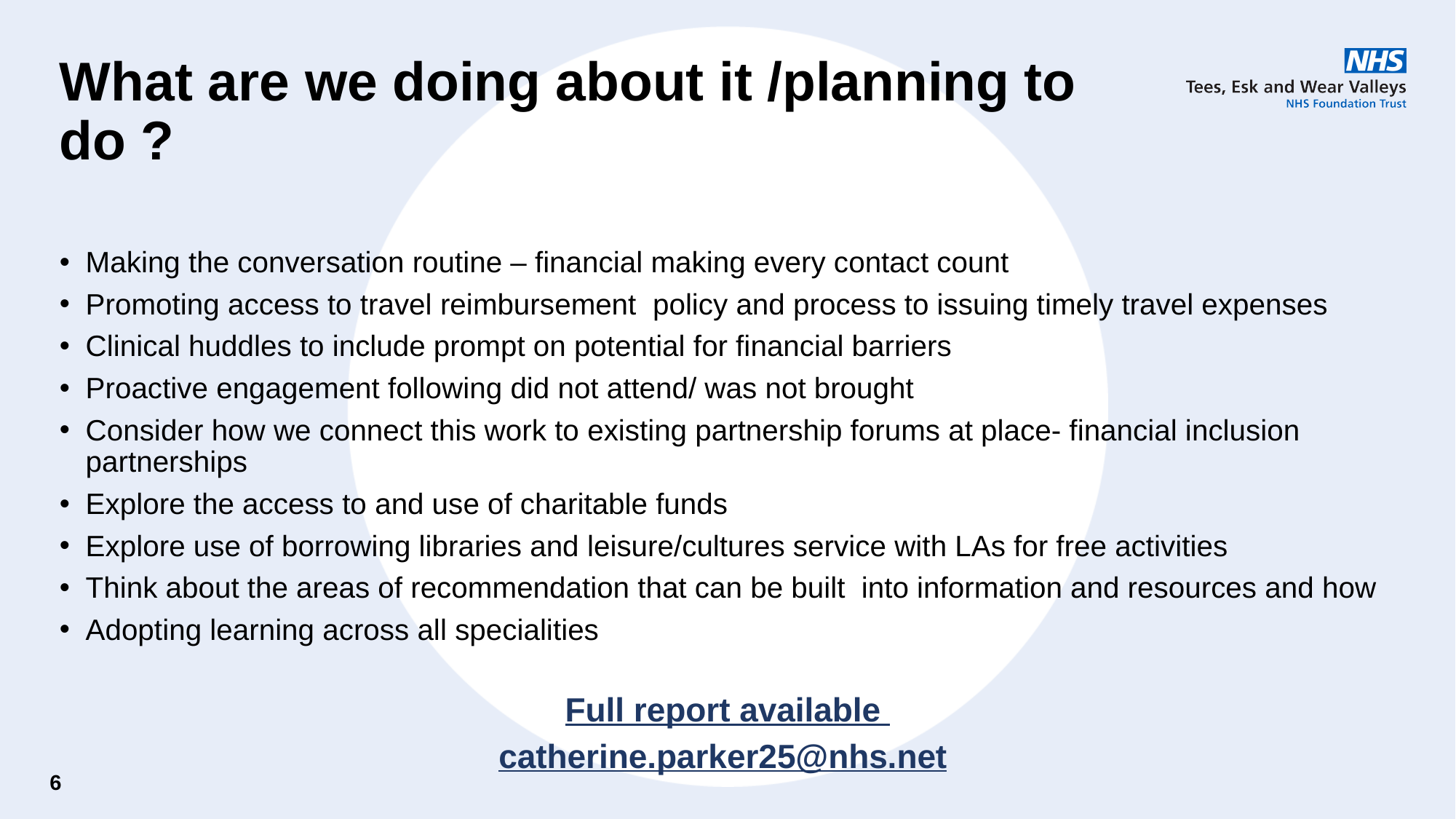

# What are we doing about it /planning to do ?

Making the conversation routine – financial making every contact count
Promoting access to travel reimbursement  policy and process to issuing timely travel expenses
Clinical huddles to include prompt on potential for financial barriers
Proactive engagement following did not attend/ was not brought
Consider how we connect this work to existing partnership forums at place- financial inclusion partnerships
Explore the access to and use of charitable funds
Explore use of borrowing libraries and leisure/cultures service with LAs for free activities
Think about the areas of recommendation that can be built  into information and resources and how
Adopting learning across all specialities

Full report available
catherine.parker25@nhs.net